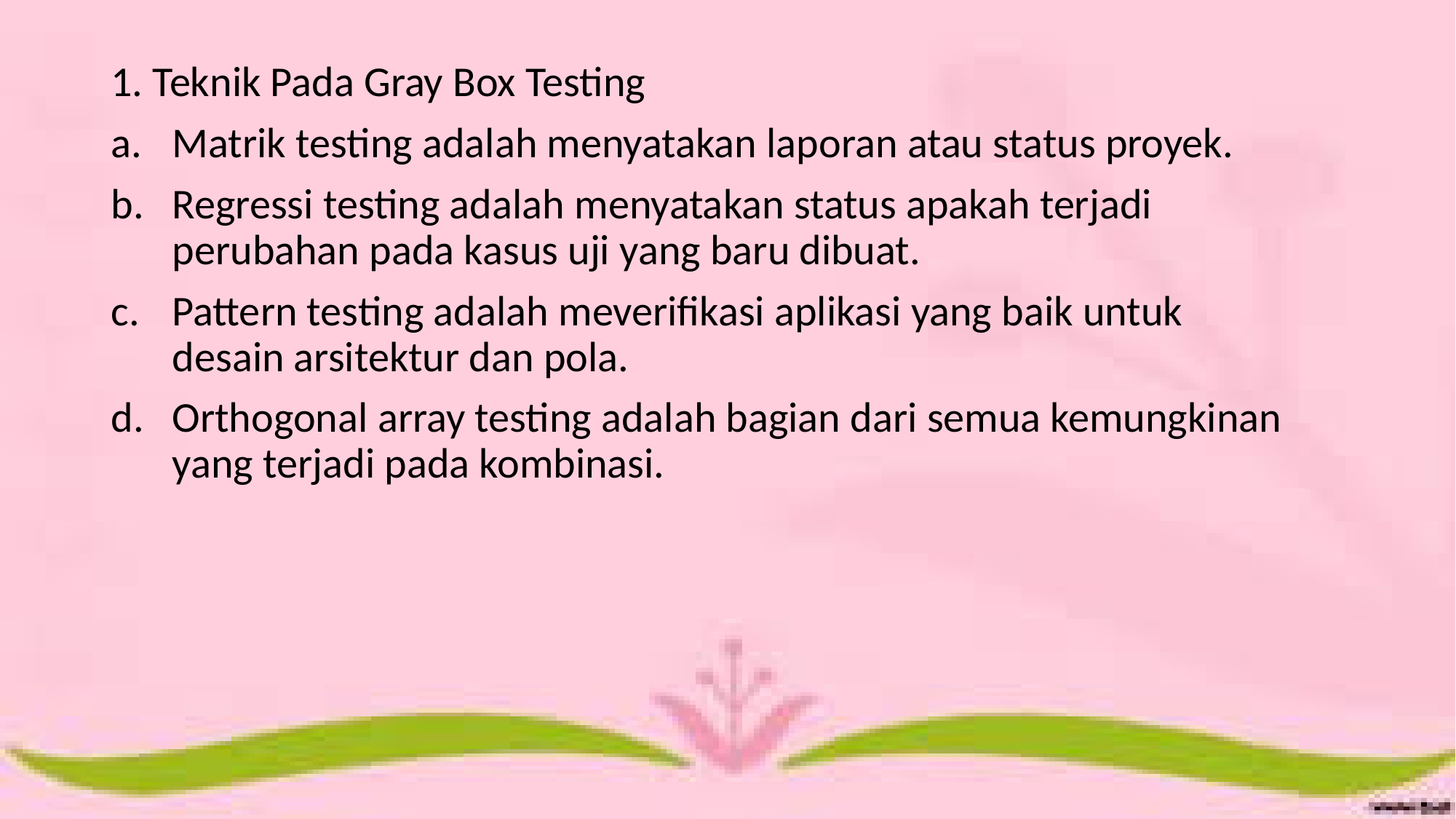

1. Teknik Pada Gray Box Testing
Matrik testing adalah menyatakan laporan atau status proyek.
Regressi testing adalah menyatakan status apakah terjadi perubahan pada kasus uji yang baru dibuat.
Pattern testing adalah meverifikasi aplikasi yang baik untuk desain arsitektur dan pola.
Orthogonal array testing adalah bagian dari semua kemungkinan yang terjadi pada kombinasi.